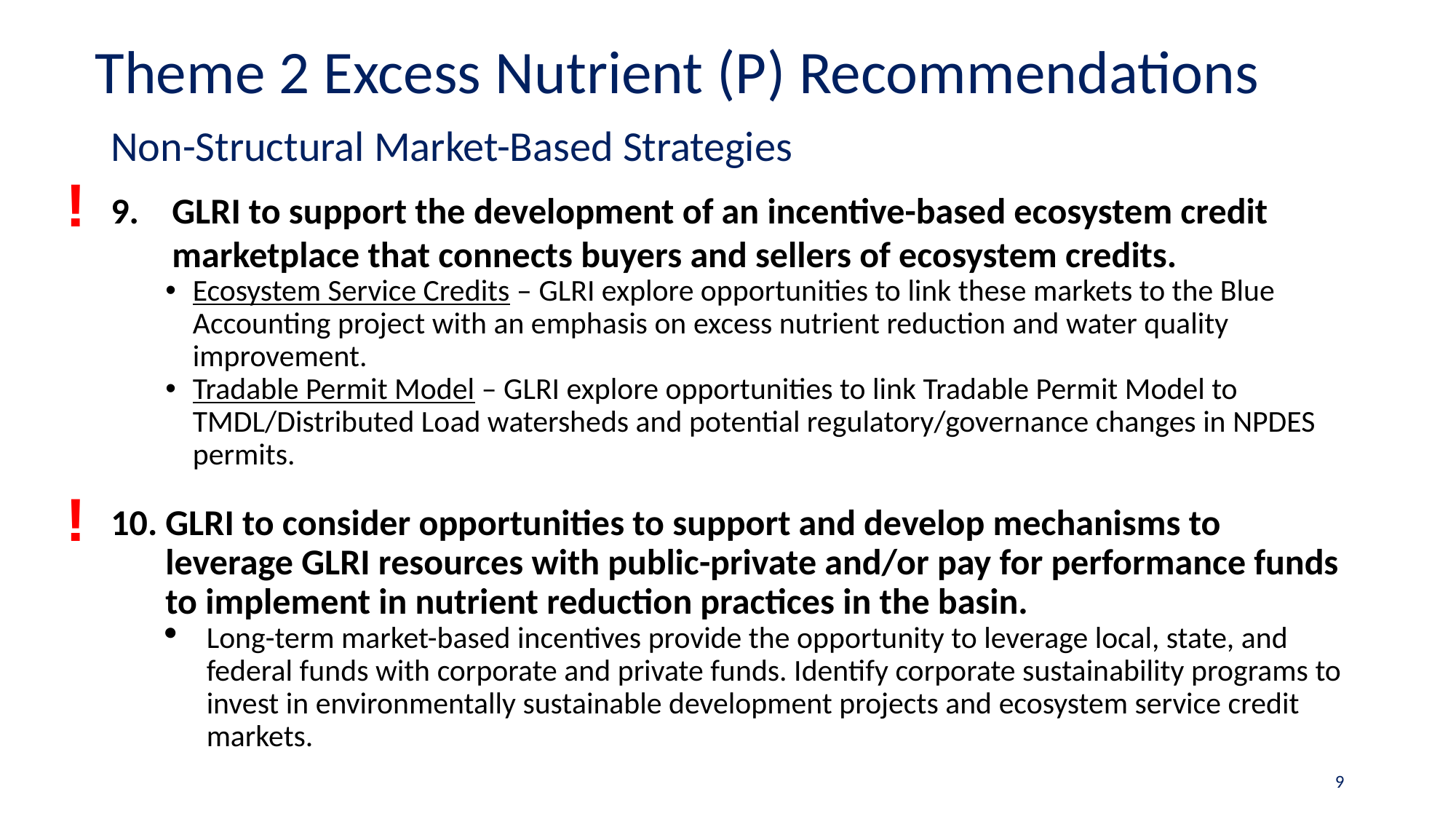

# Theme 2 Excess Nutrient (P) Recommendations
Non-Structural Market-Based Strategies

GLRI to support the development of an incentive-based ecosystem credit marketplace that connects buyers and sellers of ecosystem credits.
Ecosystem Service Credits – GLRI explore opportunities to link these markets to the Blue Accounting project with an emphasis on excess nutrient reduction and water quality improvement.
Tradable Permit Model – GLRI explore opportunities to link Tradable Permit Model to TMDL/Distributed Load watersheds and potential regulatory/governance changes in NPDES permits.

GLRI to consider opportunities to support and develop mechanisms to leverage GLRI resources with public-private and/or pay for performance funds to implement in nutrient reduction practices in the basin.
Long-term market-based incentives provide the opportunity to leverage local, state, and federal funds with corporate and private funds. Identify corporate sustainability programs to invest in environmentally sustainable development projects and ecosystem service credit markets.

!
!
9